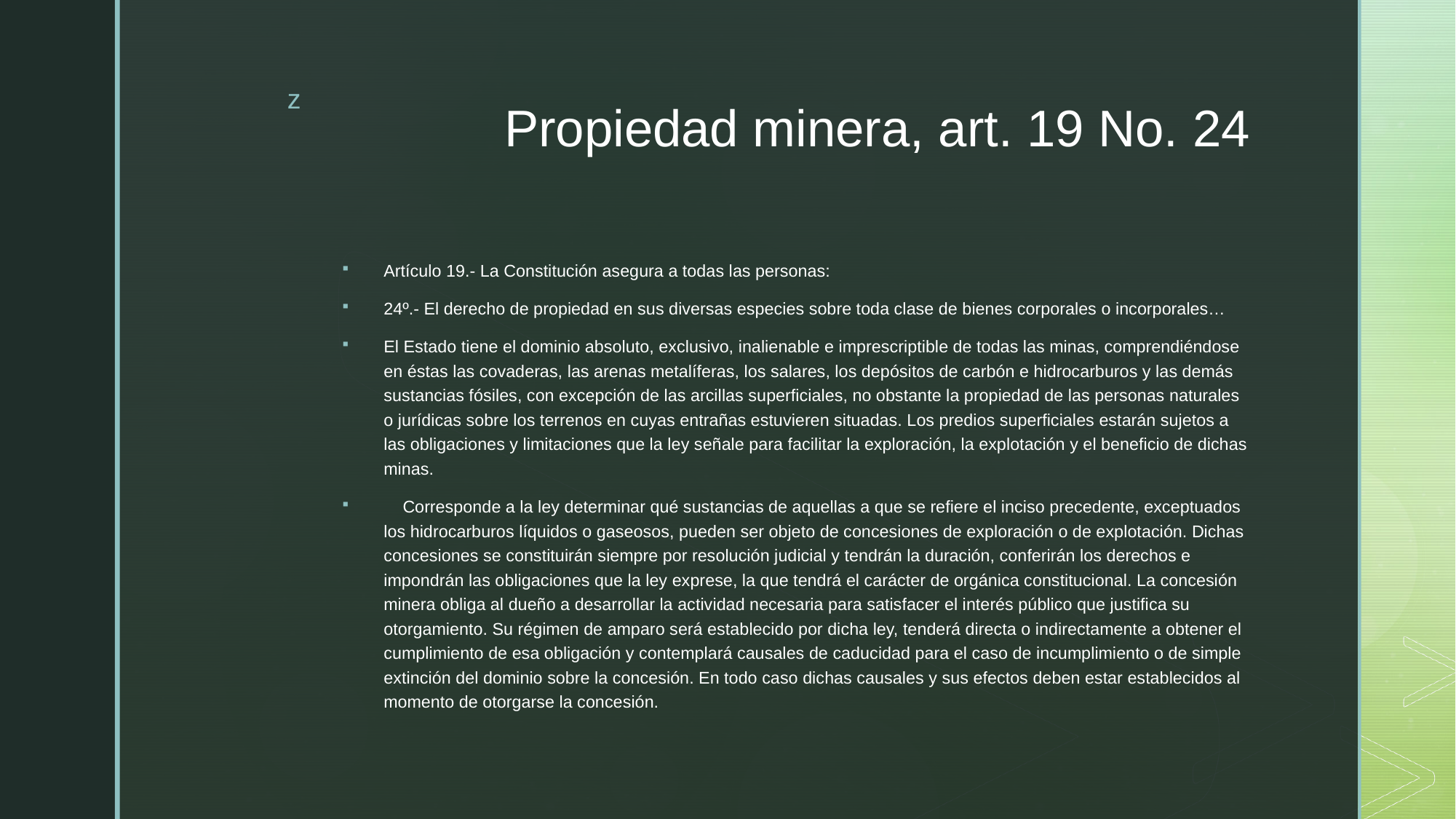

# Propiedad minera, art. 19 No. 24
Artículo 19.- La Constitución asegura a todas las personas:
24º.- El derecho de propiedad en sus diversas especies sobre toda clase de bienes corporales o incorporales…
El Estado tiene el dominio absoluto, exclusivo, inalienable e imprescriptible de todas las minas, comprendiéndose en éstas las covaderas, las arenas metalíferas, los salares, los depósitos de carbón e hidrocarburos y las demás sustancias fósiles, con excepción de las arcillas superficiales, no obstante la propiedad de las personas naturales o jurídicas sobre los terrenos en cuyas entrañas estuvieren situadas. Los predios superficiales estarán sujetos a las obligaciones y limitaciones que la ley señale para facilitar la exploración, la explotación y el beneficio de dichas minas.
    Corresponde a la ley determinar qué sustancias de aquellas a que se refiere el inciso precedente, exceptuados los hidrocarburos líquidos o gaseosos, pueden ser objeto de concesiones de exploración o de explotación. Dichas concesiones se constituirán siempre por resolución judicial y tendrán la duración, conferirán los derechos e impondrán las obligaciones que la ley exprese, la que tendrá el carácter de orgánica constitucional. La concesión minera obliga al dueño a desarrollar la actividad necesaria para satisfacer el interés público que justifica su otorgamiento. Su régimen de amparo será establecido por dicha ley, tenderá directa o indirectamente a obtener el cumplimiento de esa obligación y contemplará causales de caducidad para el caso de incumplimiento o de simple extinción del dominio sobre la concesión. En todo caso dichas causales y sus efectos deben estar establecidos al momento de otorgarse la concesión.